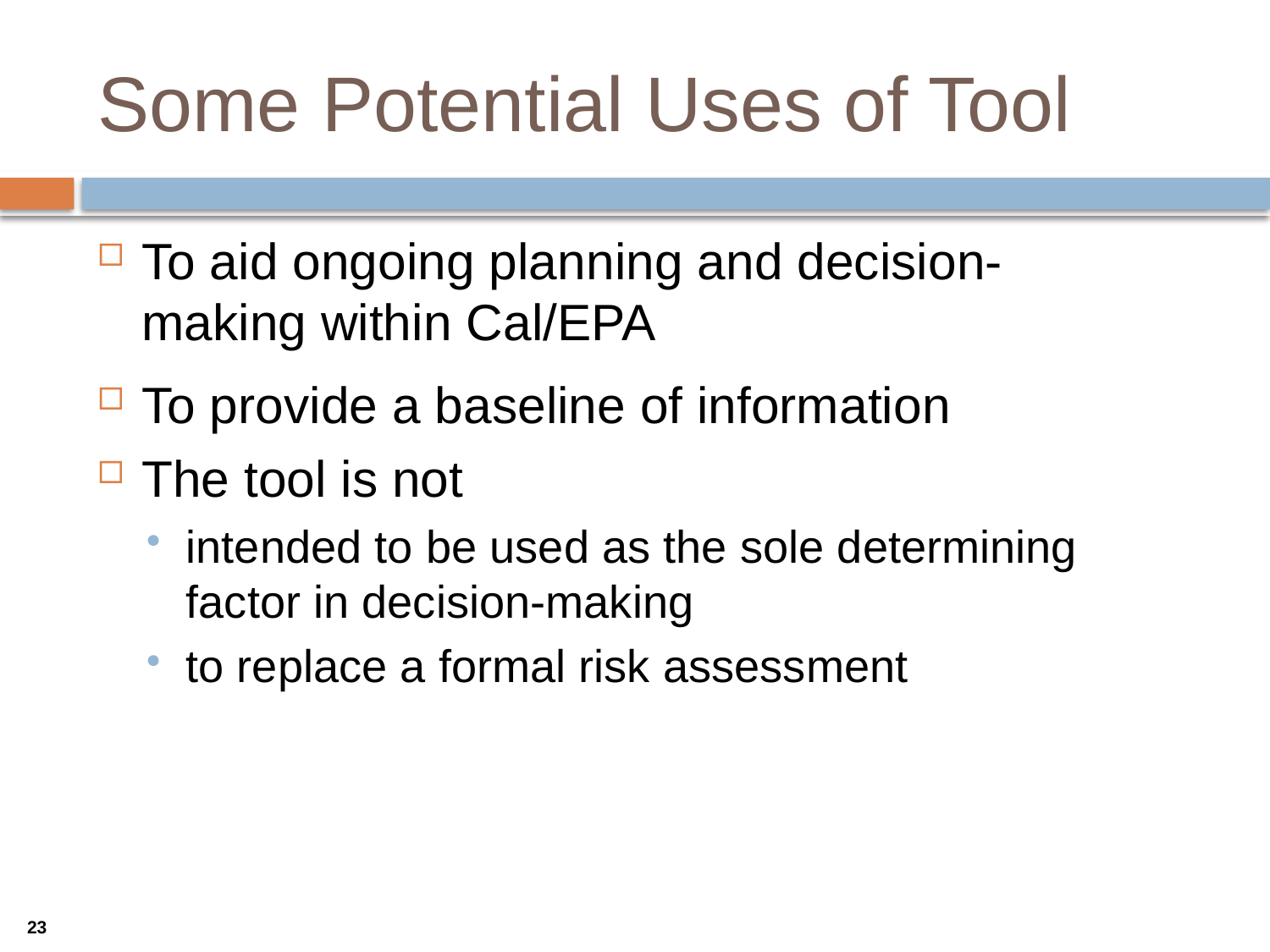

# Some Potential Uses of Tool
To aid ongoing planning and decision-making within Cal/EPA
To provide a baseline of information
The tool is not
intended to be used as the sole determining factor in decision-making
to replace a formal risk assessment

23